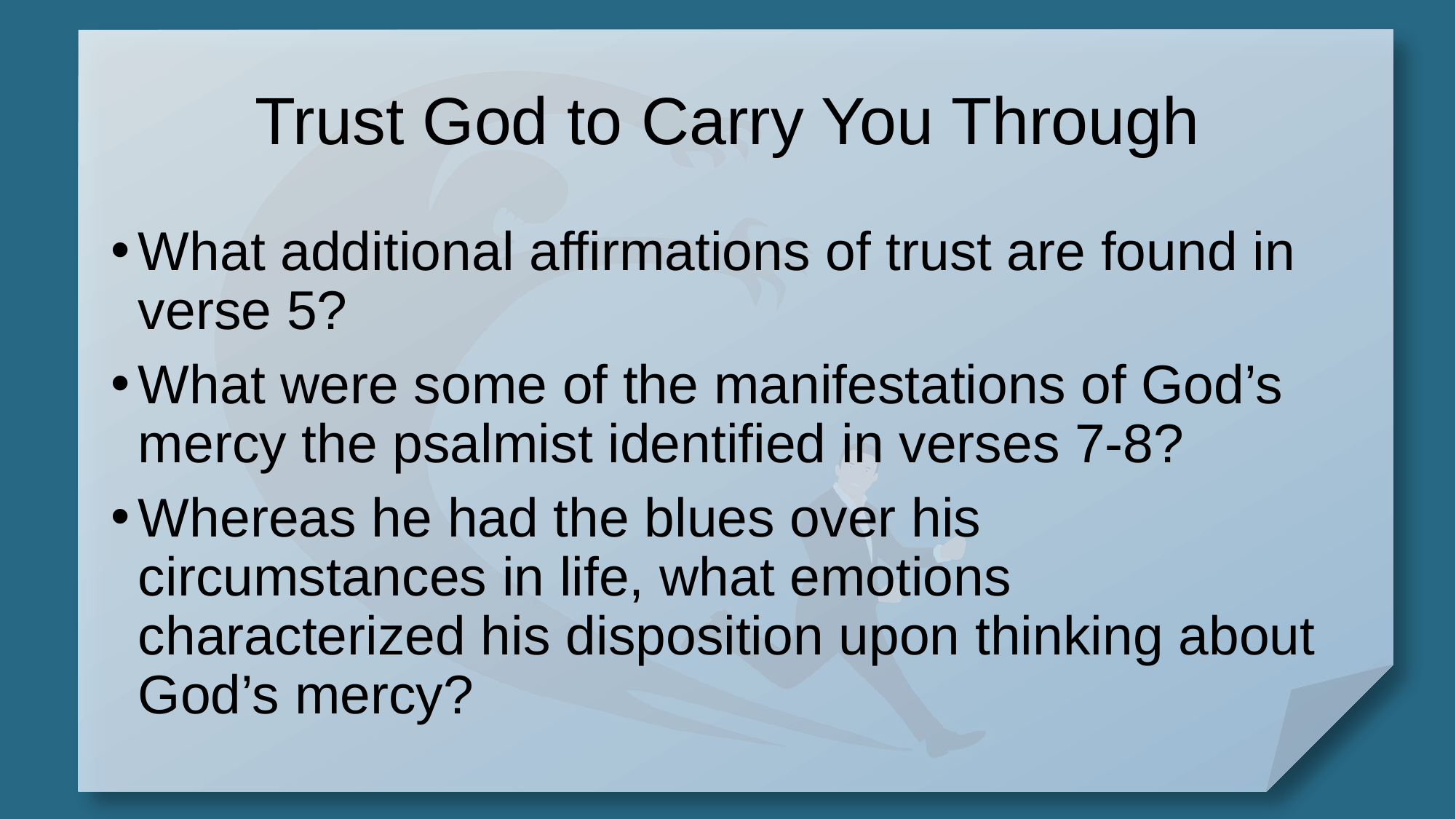

# Trust God to Carry You Through
What additional affirmations of trust are found in verse 5?
What were some of the manifestations of God’s mercy the psalmist identified in verses 7-8?
Whereas he had the blues over his circumstances in life, what emotions characterized his disposition upon thinking about God’s mercy?